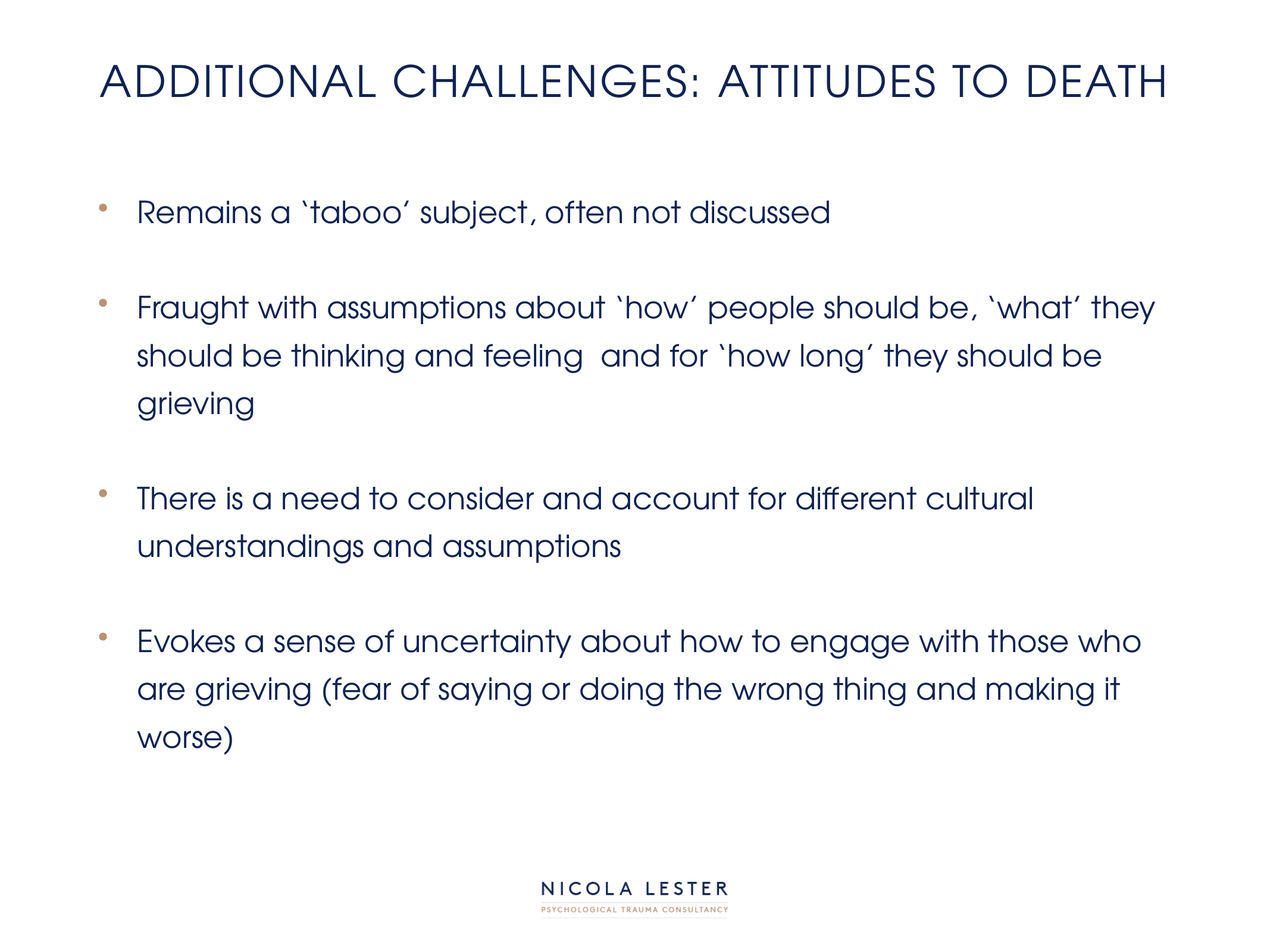

# Additional challenges: attitudes to death
Remains a ‘taboo’ subject, often not discussed

Fraught with assumptions about ‘how’ people should be, ‘what’ they should be thinking and feeling  and for ‘how long’ they should be grieving

There is a need to consider and account for different cultural understandings and assumptions

Evokes a sense of uncertainty about how to engage with those who are grieving (fear of saying or doing the wrong thing and making it worse)

/